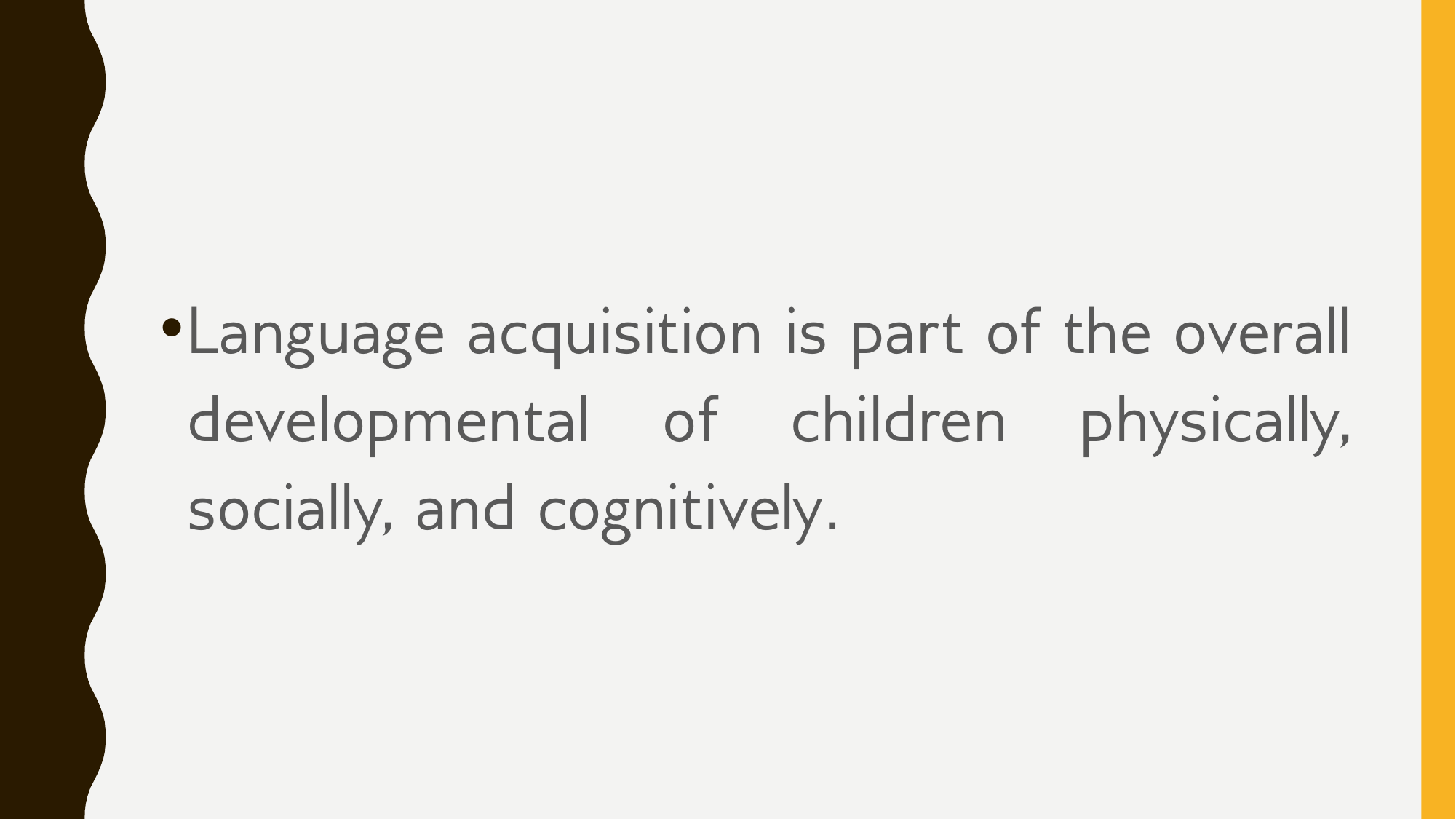

#
Language acquisition is part of the overall developmental of children physically, socially, and cognitively.